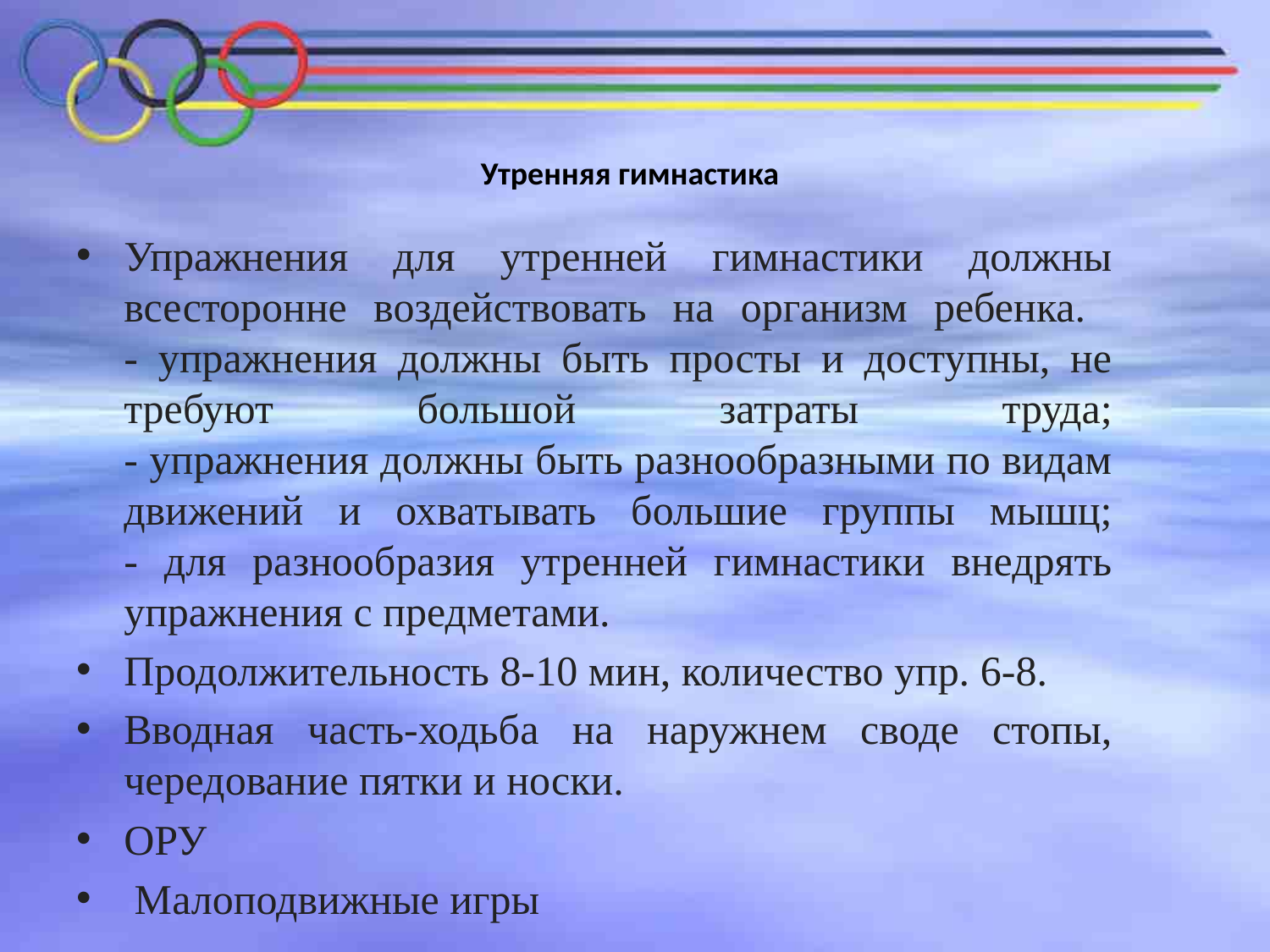

# Утренняя гимнастика
Упражнения для утренней гимнастики должны всесторонне воздействовать на организм ребенка.
- упражнения должны быть просты и доступны, не требуют большой затраты труда;
- упражнения должны быть разнообразными по видам движений и охватывать большие группы мышц;
- для разнообразия утренней гимнастики внедрять упражнения с предметами.
Продолжительность 8-10 мин, количество упр. 6-8.
Вводная часть-ходьба на наружнем своде стопы, чередование пятки и носки.
ОРУ
 Малоподвижные игры